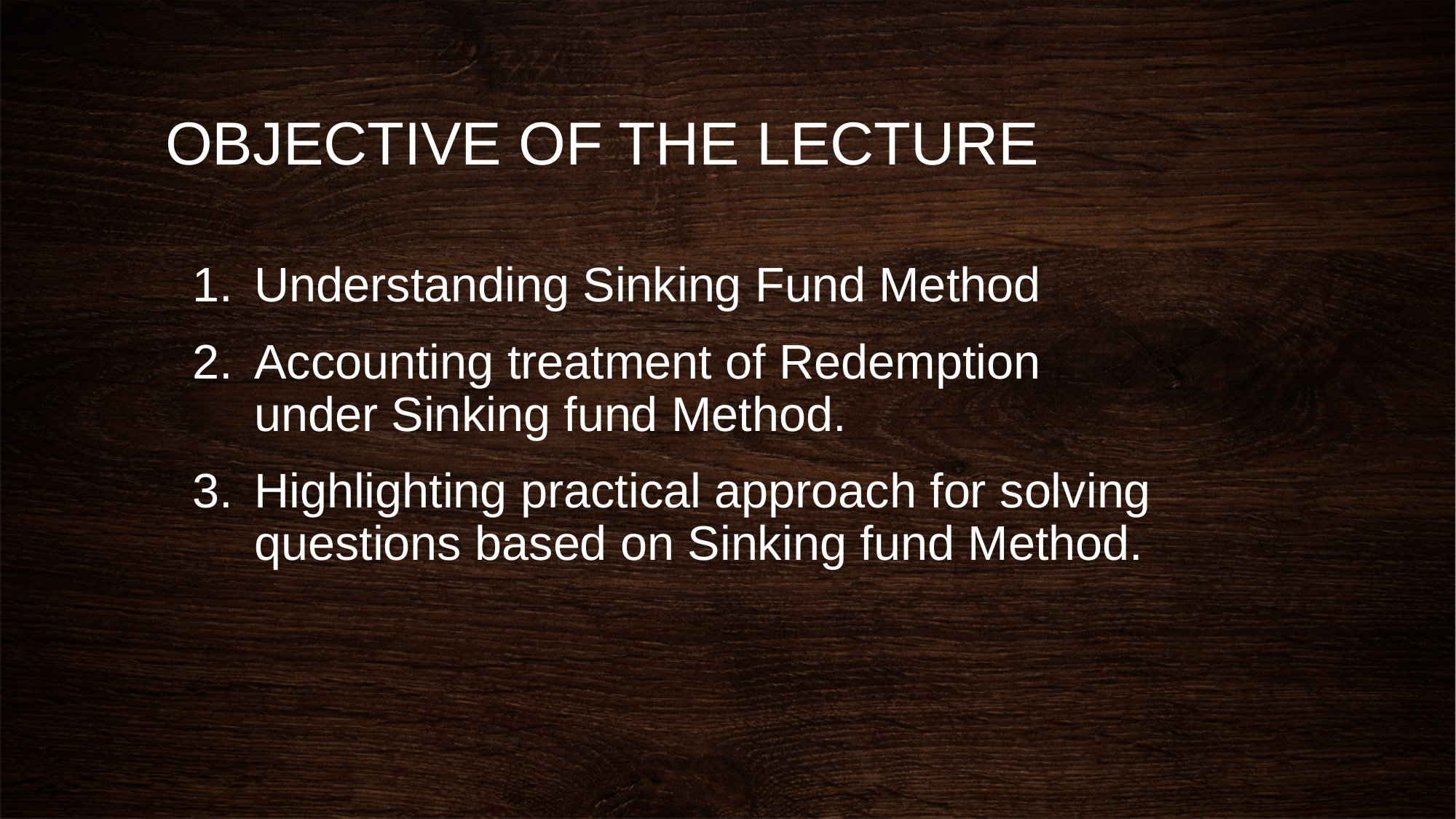

# OBJECTIVE OF THE LECTURE
Understanding Sinking Fund Method
Accounting treatment of Redemption under Sinking fund Method.
Highlighting practical approach for solving questions based on Sinking fund Method.